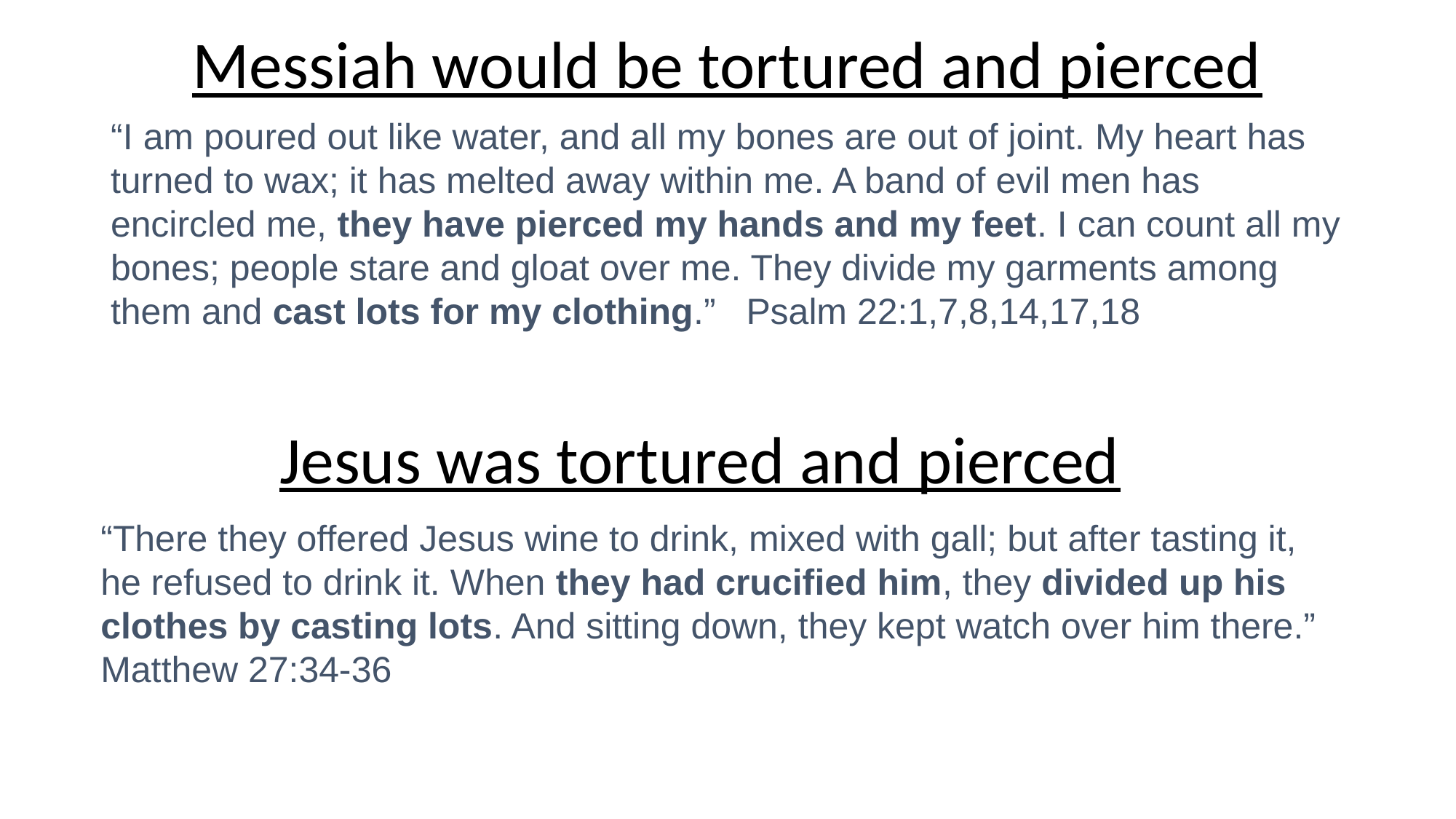

# Messiah would be tortured and pierced
“I am poured out like water, and all my bones are out of joint. My heart has turned to wax; it has melted away within me. A band of evil men has encircled me, they have pierced my hands and my feet. I can count all my bones; people stare and gloat over me. They divide my garments among them and cast lots for my clothing.”   Psalm 22:1,7,8,14,17,18
Jesus was tortured and pierced
“There they offered Jesus wine to drink, mixed with gall; but after tasting it, he refused to drink it. When they had crucified him, they divided up his clothes by casting lots. And sitting down, they kept watch over him there.”   Matthew 27:34-36